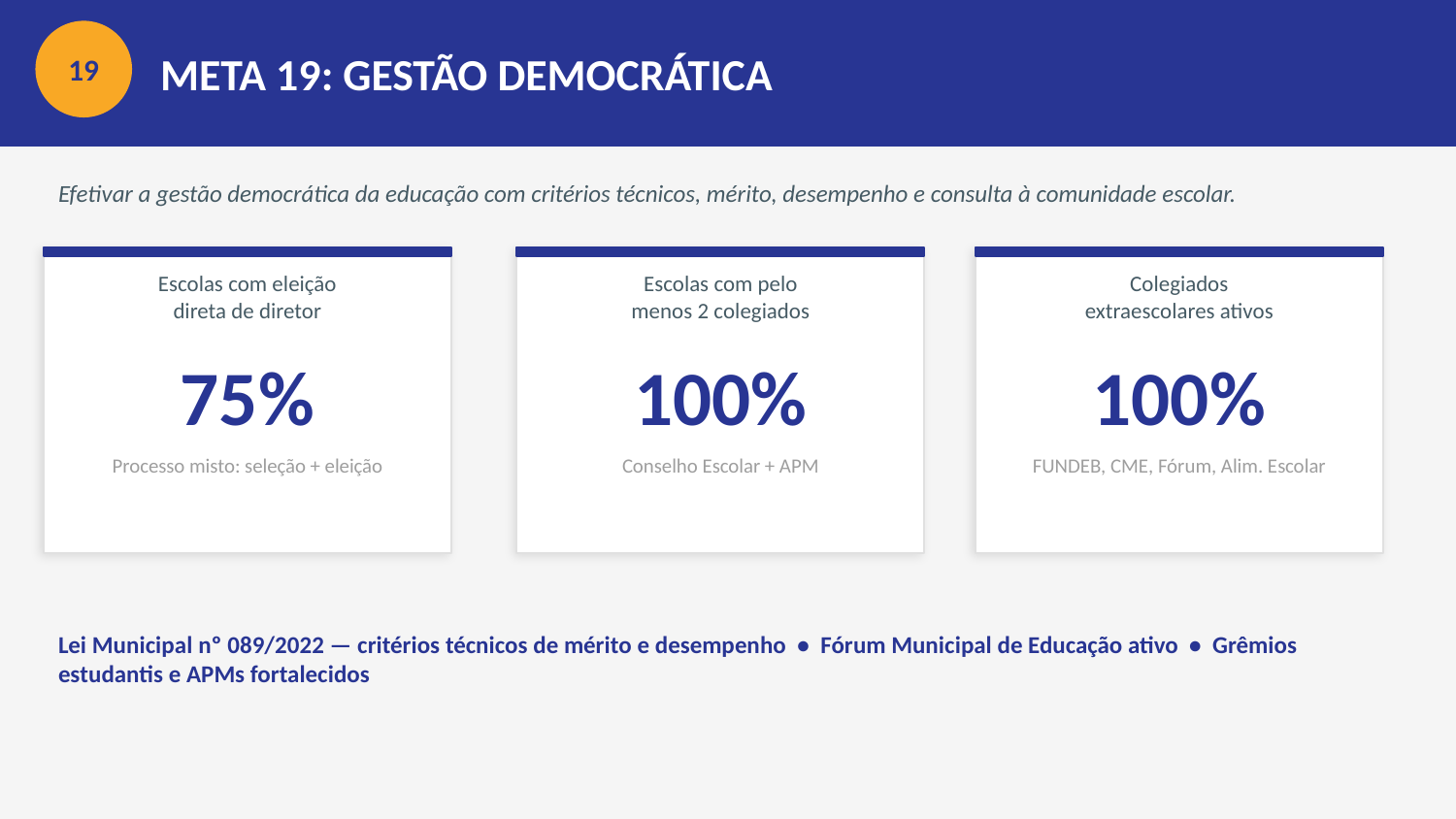

META 19: GESTÃO DEMOCRÁTICA

19
Efetivar a gestão democrática da educação com critérios técnicos, mérito, desempenho e consulta à comunidade escolar.

Escolas com eleição
direta de diretor
Escolas com pelo
menos 2 colegiados
Colegiados
extraescolares ativos
75%
100%
100%
Processo misto: seleção + eleição
Conselho Escolar + APM
FUNDEB, CME, Fórum, Alim. Escolar
Lei Municipal nº 089/2022 — critérios técnicos de mérito e desempenho  •  Fórum Municipal de Educação ativo  •  Grêmios estudantis e APMs fortalecidos